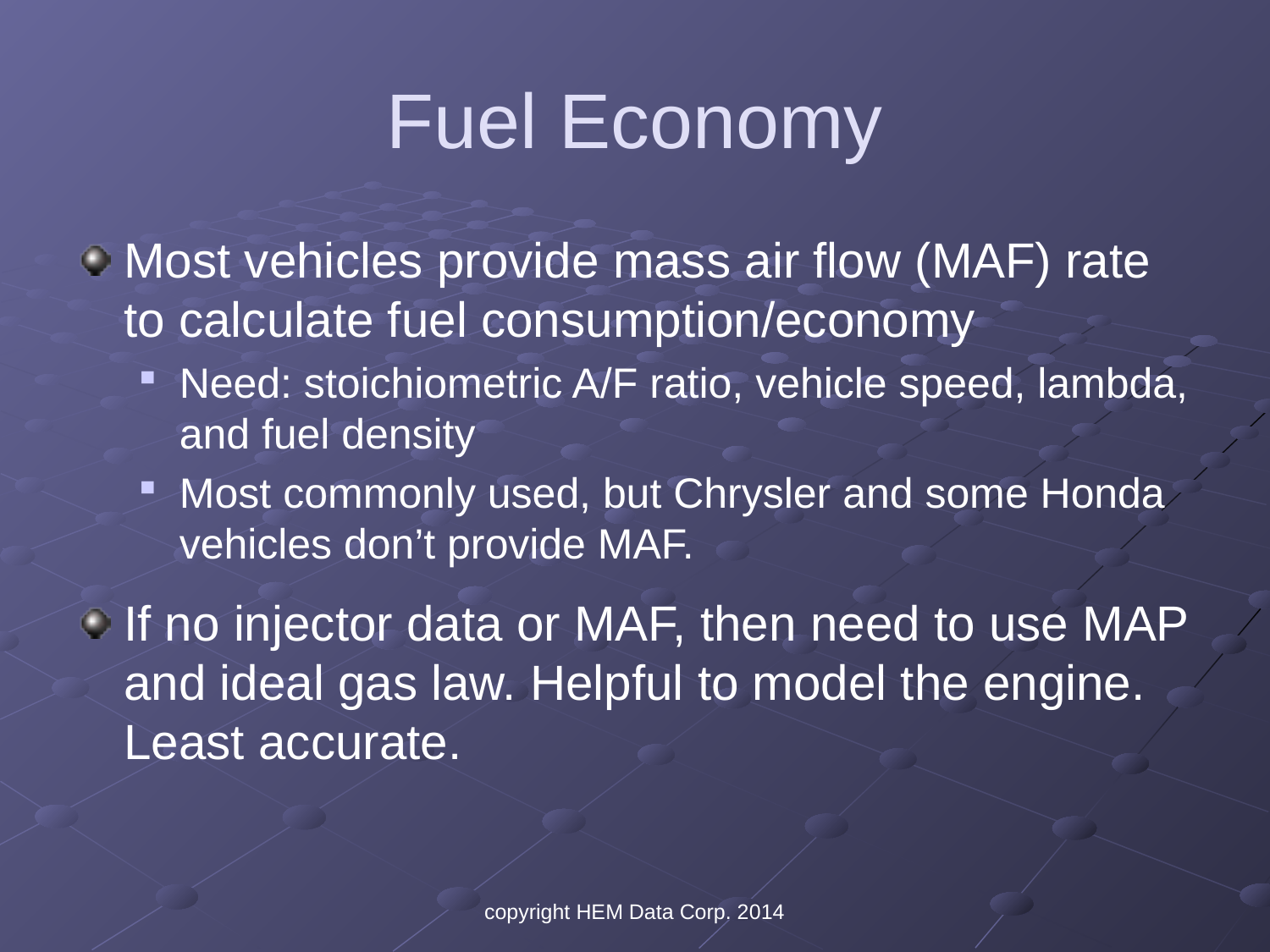

# Fuel Economy
Most vehicles provide mass air flow (MAF) rate to calculate fuel consumption/economy
Need: stoichiometric A/F ratio, vehicle speed, lambda, and fuel density
Most commonly used, but Chrysler and some Honda vehicles don’t provide MAF.
If no injector data or MAF, then need to use MAP and ideal gas law. Helpful to model the engine. Least accurate.
copyright HEM Data Corp. 2014